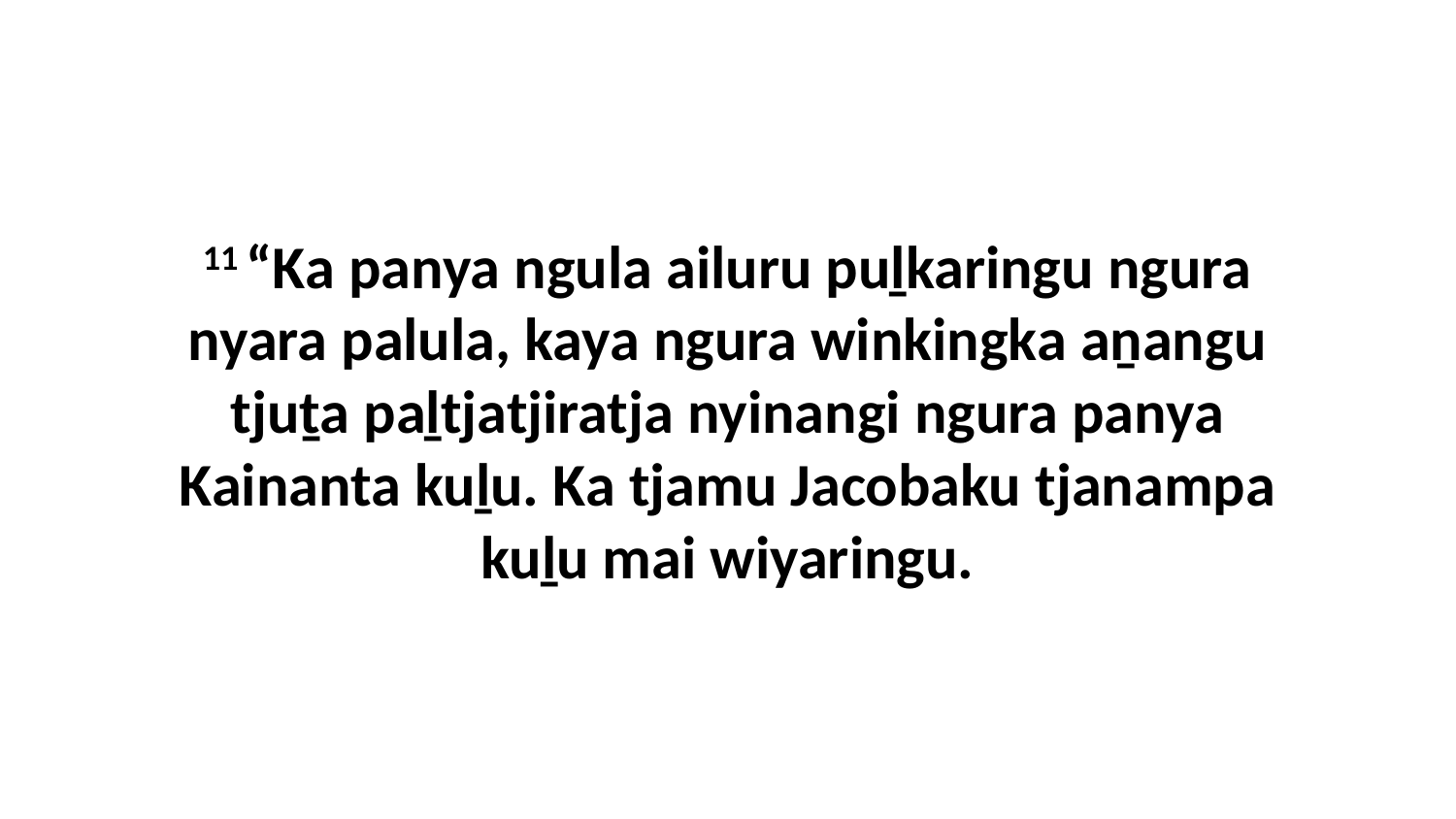

11 “Ka panya ngula ailuru puḻkaringu ngura nyara palula, kaya ngura winkingka aṉangu tjuṯa paḻtjatjiratja nyinangi ngura panya Kainanta kuḻu. Ka tjamu Jacobaku tjanampa kuḻu mai wiyaringu.